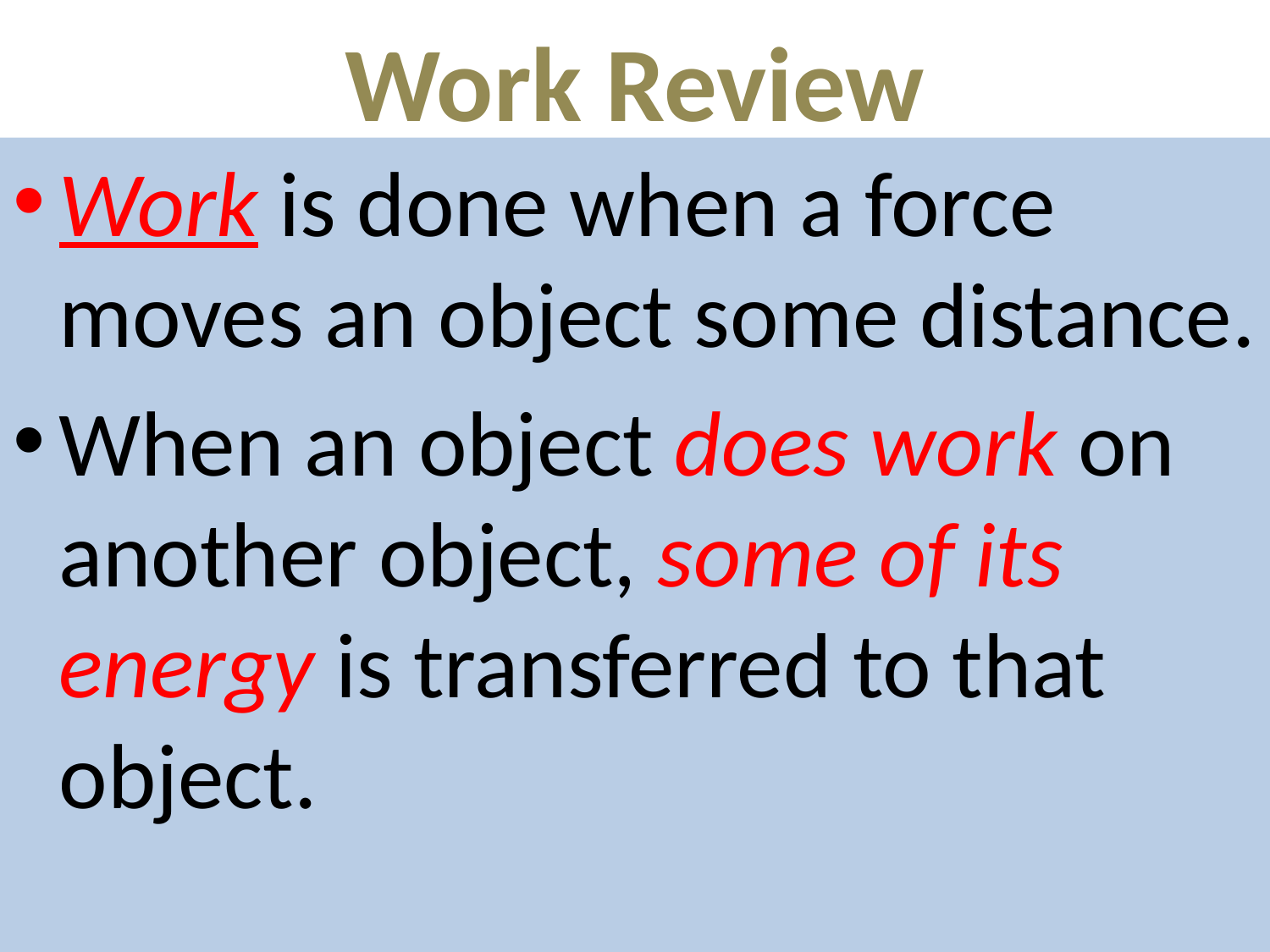

# Work Review
Work is done when a force moves an object some distance.
When an object does work on another object, some of its energy is transferred to that object.